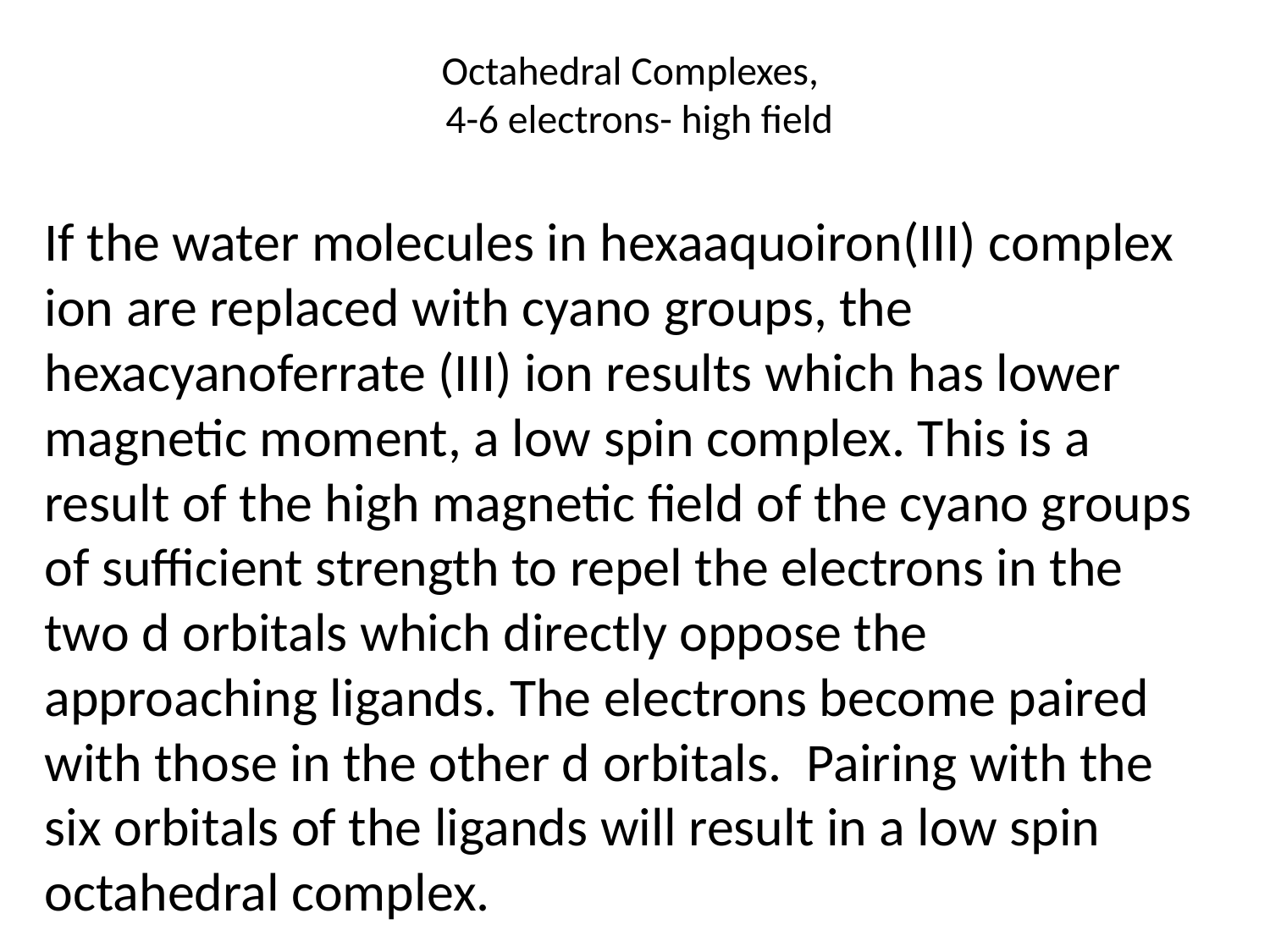

# Octahedral Complexes, 4-6 electrons- high field
If the water molecules in hexaaquoiron(III) complex ion are replaced with cyano groups, the hexacyanoferrate (III) ion results which has lower magnetic moment, a low spin complex. This is a result of the high magnetic field of the cyano groups of sufficient strength to repel the electrons in the two d orbitals which directly oppose the approaching ligands. The electrons become paired with those in the other d orbitals.  Pairing with the six orbitals of the ligands will result in a low spin octahedral complex.